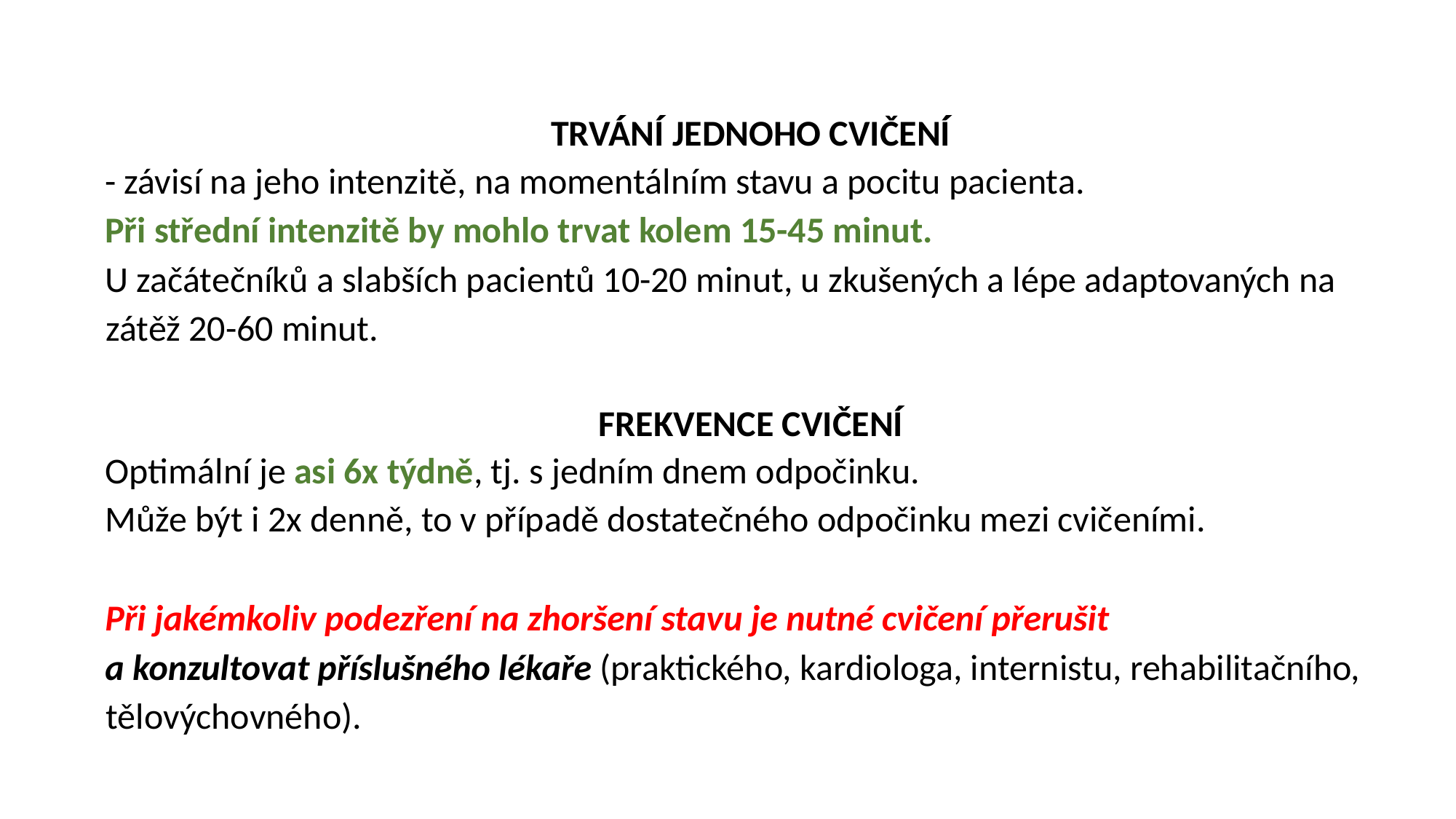

TRVÁNÍ JEDNOHO CVIČENÍ
- závisí na jeho intenzitě, na momentálním stavu a pocitu pacienta.
Při střední intenzitě by mohlo trvat kolem 15-45 minut.
U začátečníků a slabších pacientů 10-20 minut, u zkušených a lépe adaptovaných na zátěž 20-60 minut.

FREKVENCE CVIČENÍ
Optimální je asi 6x týdně, tj. s jedním dnem odpočinku.
Může být i 2x denně, to v případě dostatečného odpočinku mezi cvičeními.

Při jakémkoliv podezření na zhoršení stavu je nutné cvičení přerušit
a konzultovat příslušného lékaře (praktického, kardiologa, internistu, rehabilitačního, tělovýchovného).